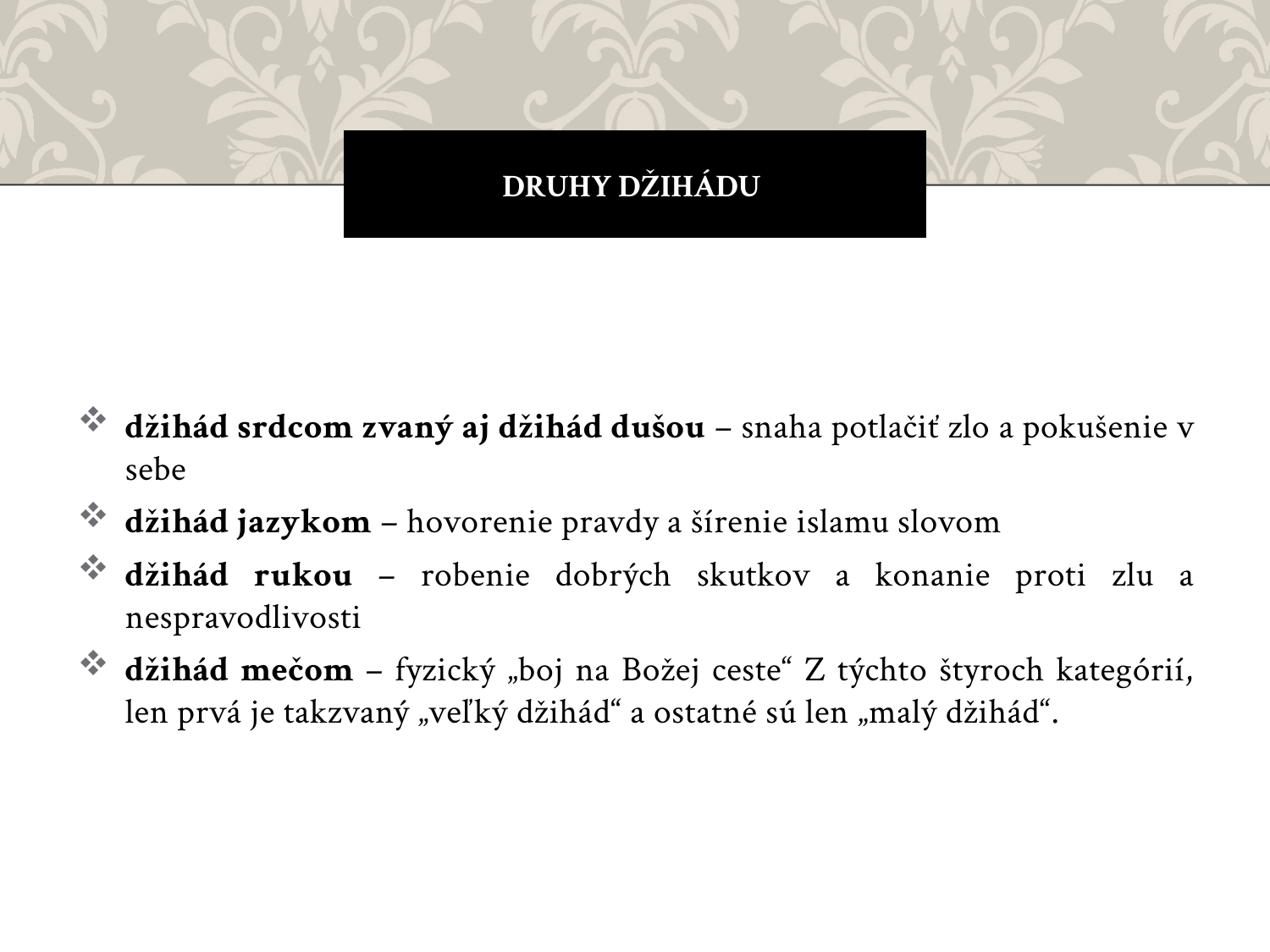

# Druhy džihádu
džihád srdcom zvaný aj džihád dušou – snaha potlačiť zlo a pokušenie v sebe
džihád jazykom – hovorenie pravdy a šírenie islamu slovom
džihád rukou – robenie dobrých skutkov a konanie proti zlu a nespravodlivosti
džihád mečom – fyzický „boj na Božej ceste“ Z týchto štyroch kategórií, len prvá je takzvaný „veľký džihád“ a ostatné sú len „malý džihád“.